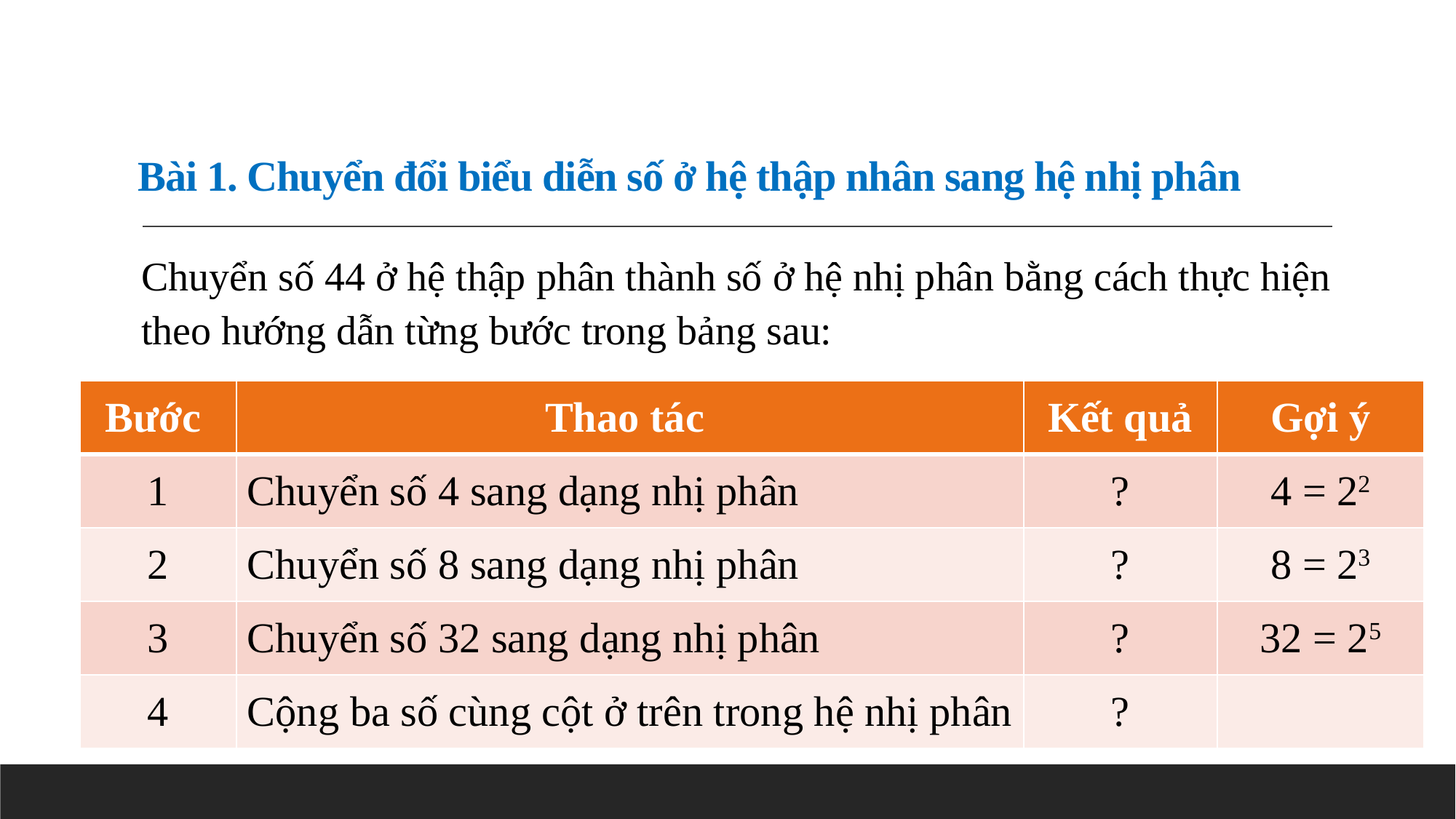

# Bài 1. Chuyển đổi biểu diễn số ở hệ thập nhân sang hệ nhị phân
Chuyển số 44 ở hệ thập phân thành số ở hệ nhị phân bằng cách thực hiện theo hướng dẫn từng bước trong bảng sau:
| Bước | Thao tác | Kết quả | Gợi ý |
| --- | --- | --- | --- |
| 1 | Chuyển số 4 sang dạng nhị phân | ? | 4 = 22 |
| 2 | Chuyển số 8 sang dạng nhị phân | ? | 8 = 23 |
| 3 | Chuyển số 32 sang dạng nhị phân | ? | 32 = 25 |
| 4 | Cộng ba số cùng cột ở trên trong hệ nhị phân | ? |  |